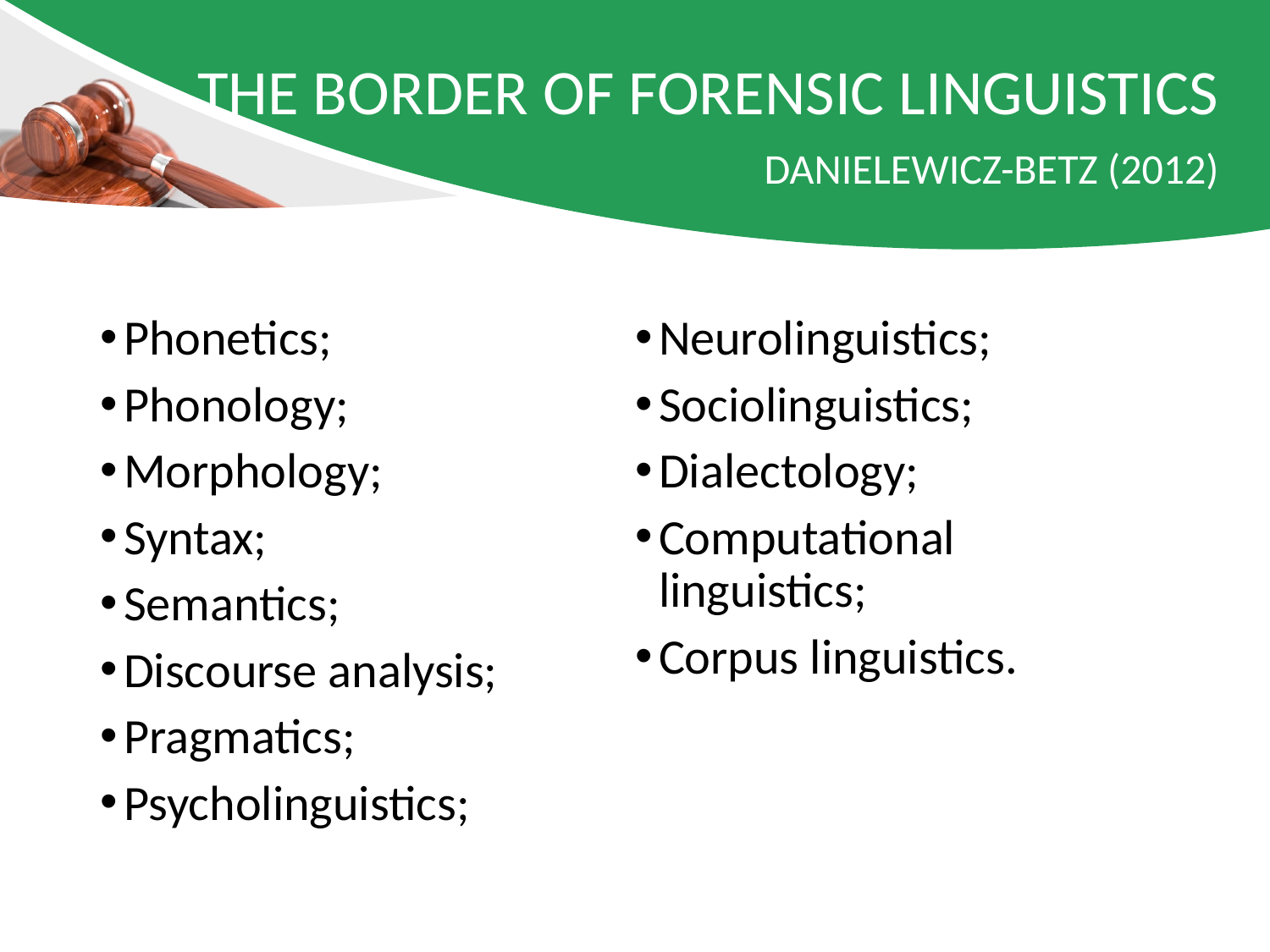

# The Border of Forensic Linguistics
DANIELEWICZ-BETZ (2012)
Phonetics;
Phonology;
Morphology;
Syntax;
Semantics;
Discourse analysis;
Pragmatics;
Psycholinguistics;
Neurolinguistics;
Sociolinguistics;
Dialectology;
Computational linguistics;
Corpus linguistics.